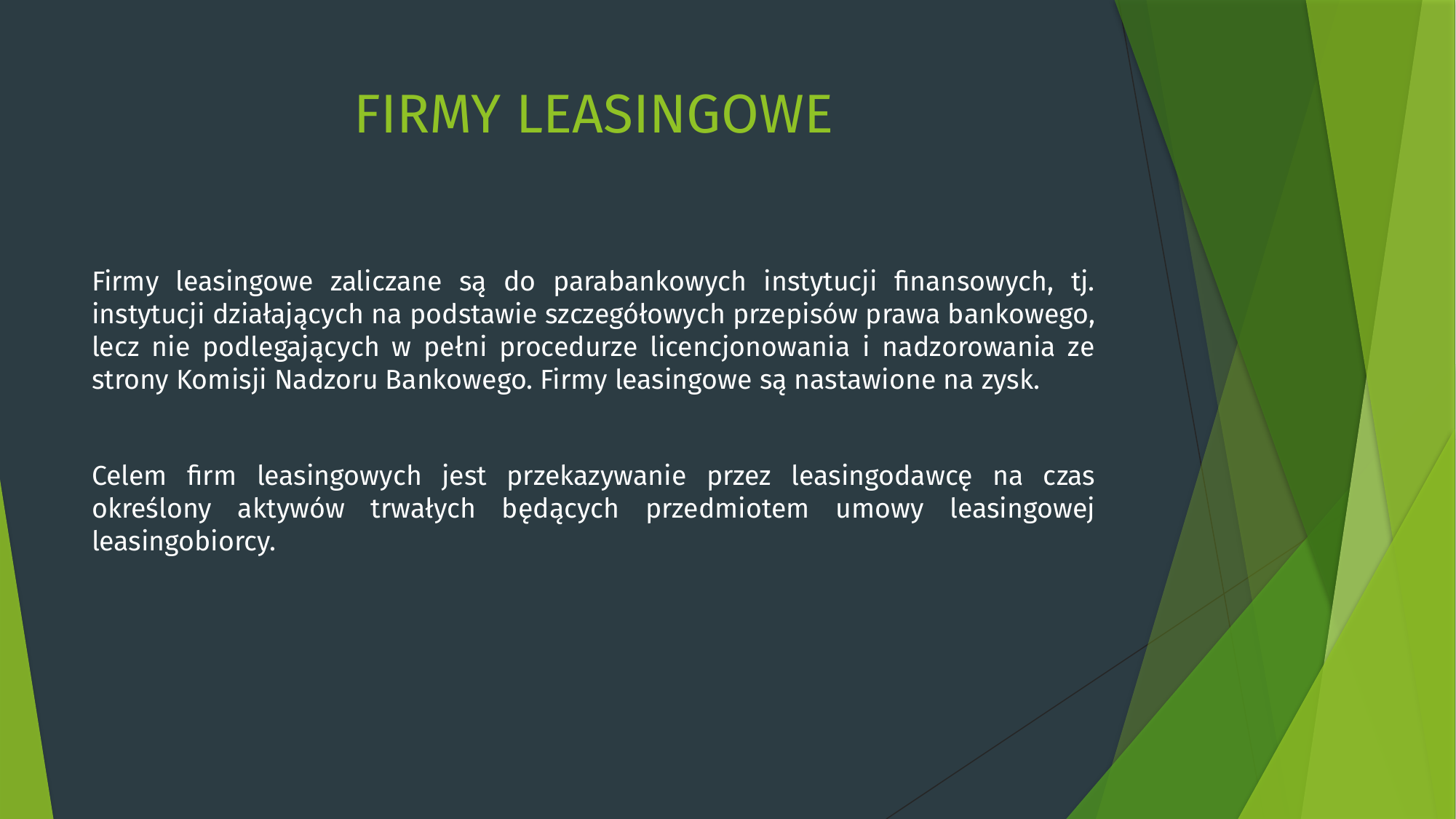

# FIRMY LEASINGOWE
Firmy leasingowe zaliczane są do parabankowych instytucji finansowych, tj. instytucji działających na podstawie szczegółowych przepisów prawa bankowego, lecz nie podlegających w pełni procedurze licencjonowania i nadzorowania ze strony Komisji Nadzoru Bankowego. Firmy leasingowe są nastawione na zysk.

Celem firm leasingowych jest przekazywanie przez leasingodawcę na czas określony aktywów trwałych będących przedmiotem umowy leasingowej leasingobiorcy.